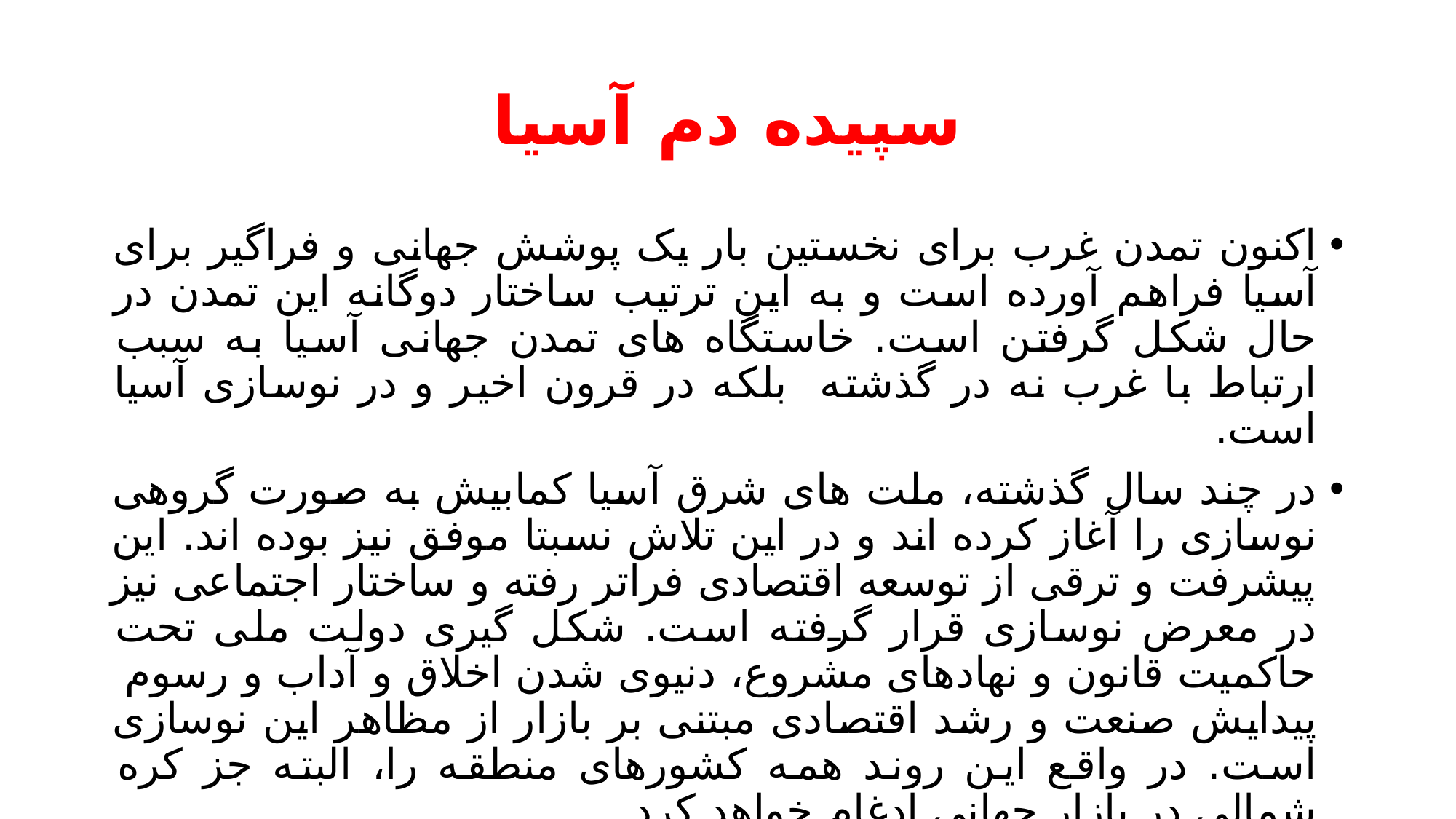

# سپیده دم آسیا
اکنون تمدن غرب برای نخستین بار یک پوشش جهانی و فراگیر برای آسیا فراهم آورده است و به این ترتیب ساختار دوگانه این تمدن در حال شکل گرفتن است. خاستگاه های تمدن جهانی آسیا به سبب ارتباط با غرب نه در گذشته  بلکه در قرون اخیر و در نوسازی آسیا است.
در چند سال گذشته، ملت های شرق آسیا کمابیش به صورت گروهی نوسازی را آغاز کرده اند و در این تلاش نسبتا موفق نیز بوده اند. این پیشرفت و ترقی از توسعه اقتصادی فراتر رفته و ساختار اجتماعی نیز در معرض نوسازی قرار گرفته است. شکل گیری دولت ملی تحت حاکمیت قانون و نهادهای مشروع، دنیوی شدن اخلاق و آداب و رسوم  پیدایش صنعت و رشد اقتصادی مبتنی بر بازار از مظاهر این نوسازی است. در واقع این روند همه کشورهای منطقه را، البته جز کره شمالی در بازار جهانی ادغام خواهد کرد.